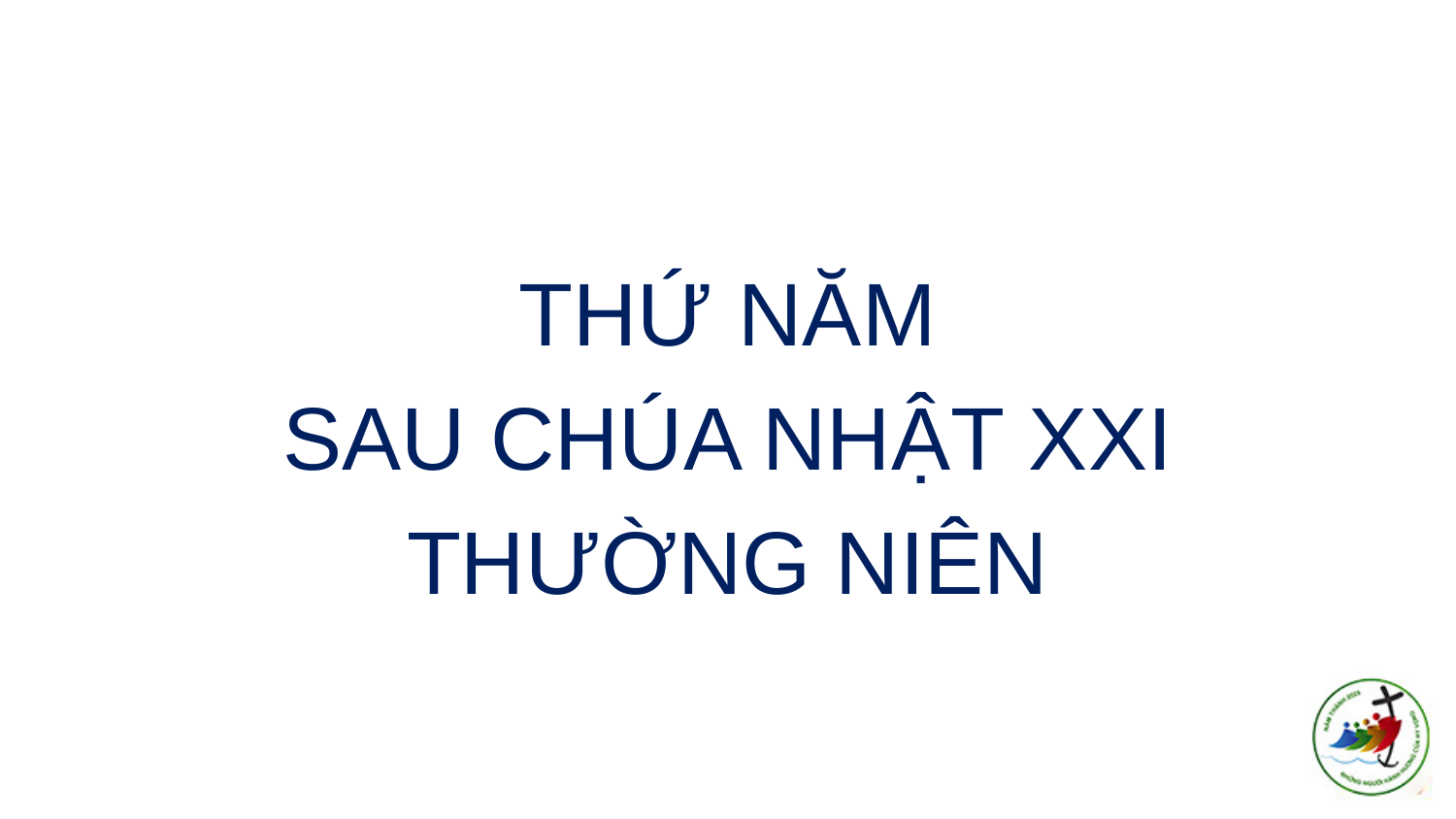

THỨ NĂM
SAU CHÚA NHẬT XXI
THƯỜNG NIÊN